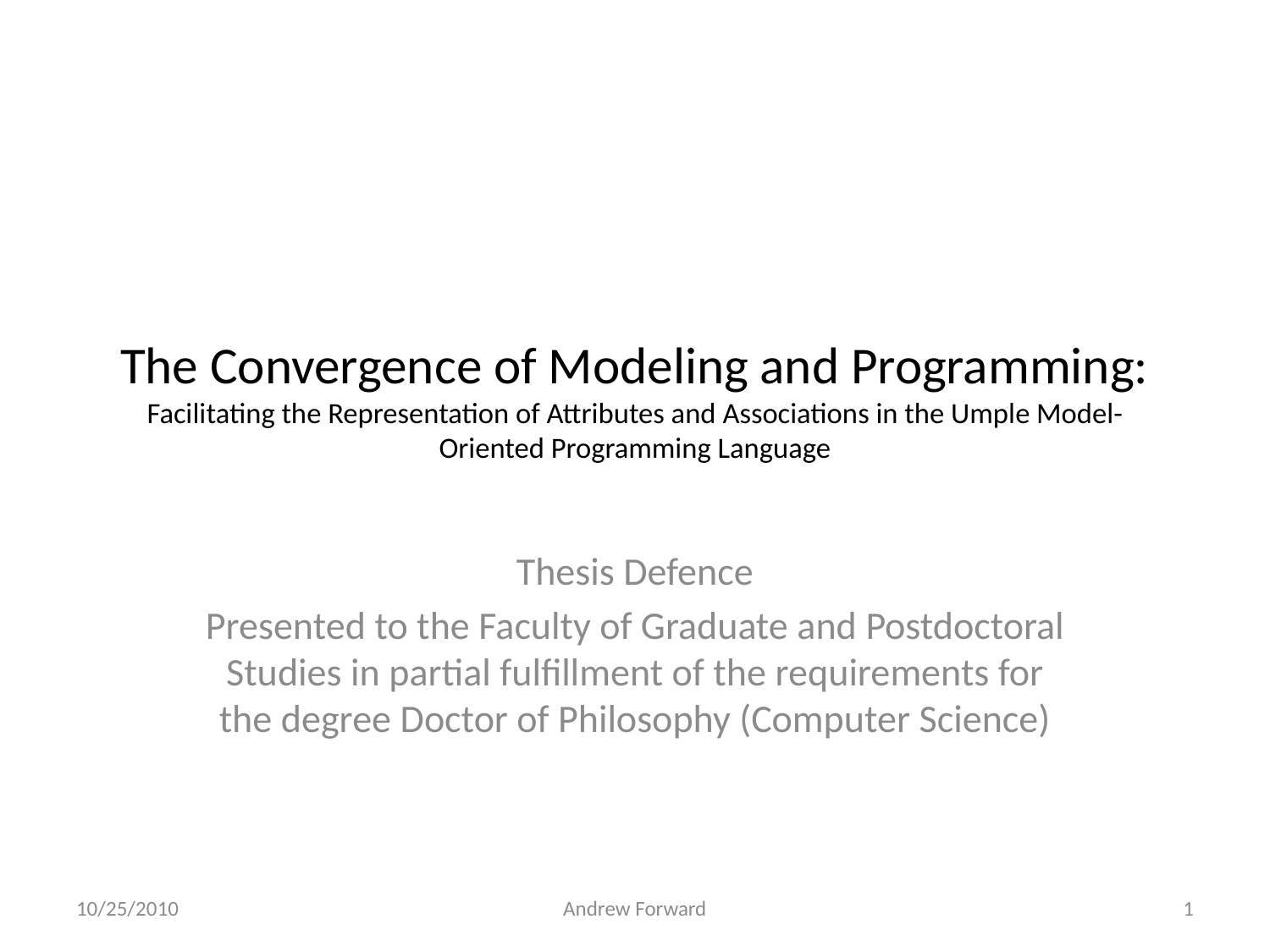

# The Convergence of Modeling and Programming: Facilitating the Representation of Attributes and Associations in the Umple Model-Oriented Programming Language
Thesis Defence
Presented to the Faculty of Graduate and Postdoctoral Studies in partial fulfillment of the requirements for the degree Doctor of Philosophy (Computer Science)
10/25/2010
Andrew Forward
1